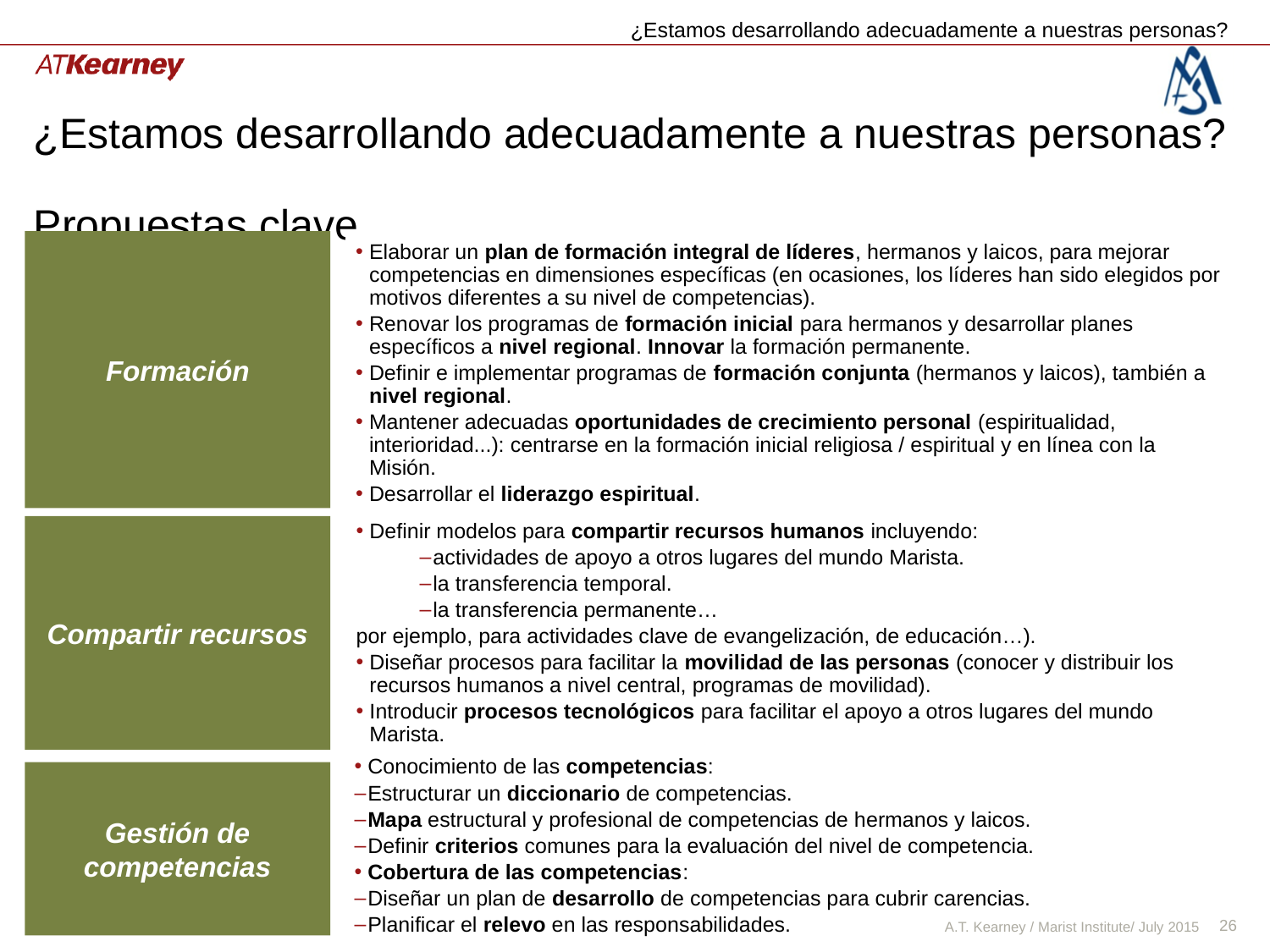

¿Estamos desarrollando adecuadamente a nuestras personas?
# ¿Estamos desarrollando adecuadamente a nuestras personas? Propuestas clave
Formación
Elaborar un plan de formación integral de líderes, hermanos y laicos, para mejorar competencias en dimensiones específicas (en ocasiones, los líderes han sido elegidos por motivos diferentes a su nivel de competencias).
Renovar los programas de formación inicial para hermanos y desarrollar planes específicos a nivel regional. Innovar la formación permanente.
Definir e implementar programas de formación conjunta (hermanos y laicos), también a nivel regional.
Mantener adecuadas oportunidades de crecimiento personal (espiritualidad, interioridad...): centrarse en la formación inicial religiosa / espiritual y en línea con la Misión.
Desarrollar el liderazgo espiritual.
Definir modelos para compartir recursos humanos incluyendo:
actividades de apoyo a otros lugares del mundo Marista.
la transferencia temporal.
la transferencia permanente…
por ejemplo, para actividades clave de evangelización, de educación…).
Diseñar procesos para facilitar la movilidad de las personas (conocer y distribuir los recursos humanos a nivel central, programas de movilidad).
Introducir procesos tecnológicos para facilitar el apoyo a otros lugares del mundo Marista.
Compartir recursos
Conocimiento de las competencias:
Estructurar un diccionario de competencias.
Mapa estructural y profesional de competencias de hermanos y laicos.
Definir criterios comunes para la evaluación del nivel de competencia.
Cobertura de las competencias:
Diseñar un plan de desarrollo de competencias para cubrir carencias.
Planificar el relevo en las responsabilidades.
Gestión de competencias